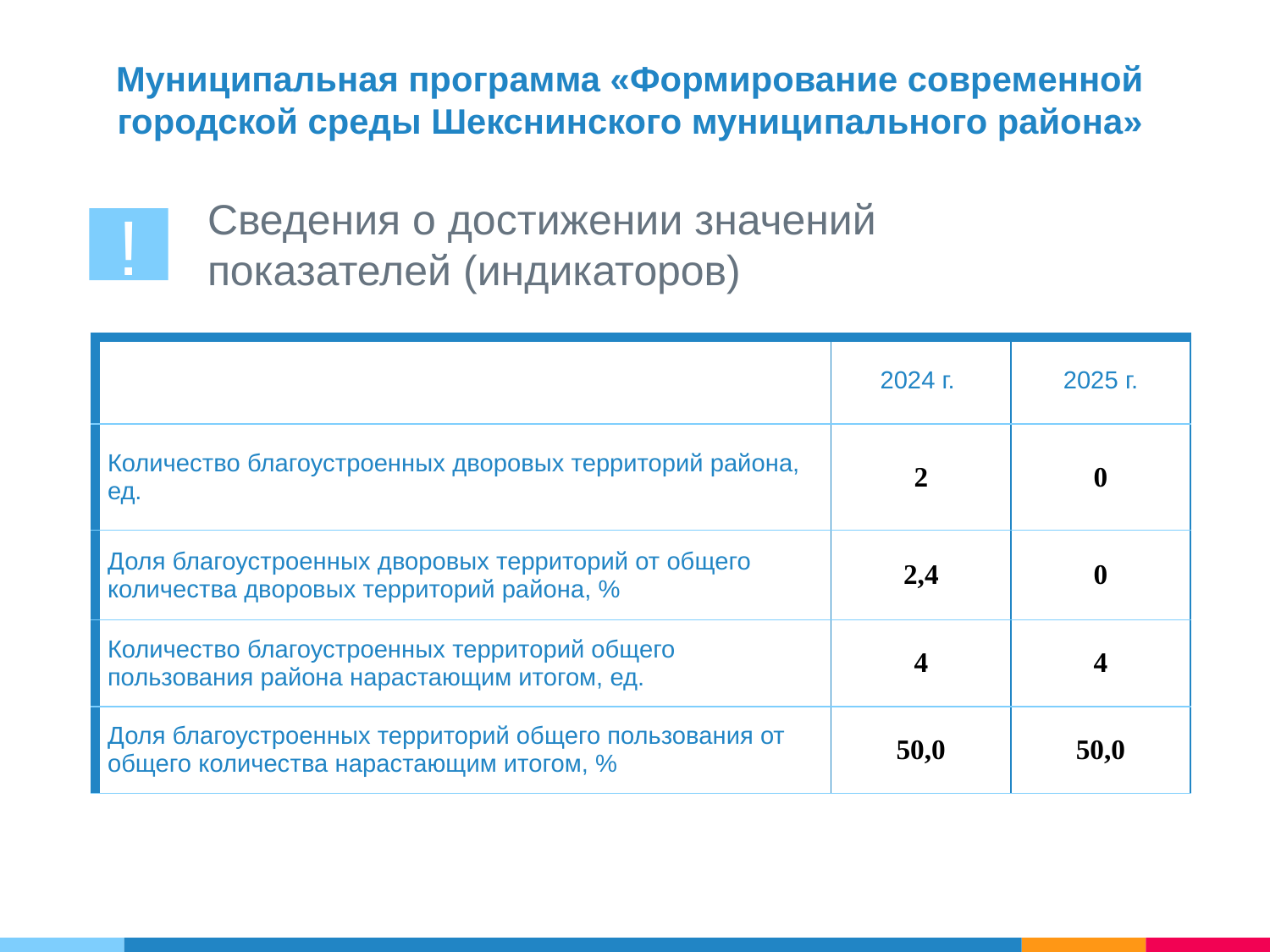

Муниципальная программа «Формирование современной
городской среды Шекснинского муниципального района»
Сведения о достижении значений показателей (индикаторов)
!
|  | 2024 г. | 2025 г. |
| --- | --- | --- |
| Количество благоустроенных дворовых территорий района, ед. | 2 | 0 |
| Доля благоустроенных дворовых территорий от общего количества дворовых территорий района, % | 2,4 | 0 |
| Количество благоустроенных территорий общего пользования района нарастающим итогом, ед. | 4 | 4 |
| Доля благоустроенных территорий общего пользования от общего количества нарастающим итогом, % | 50,0 | 50,0 |